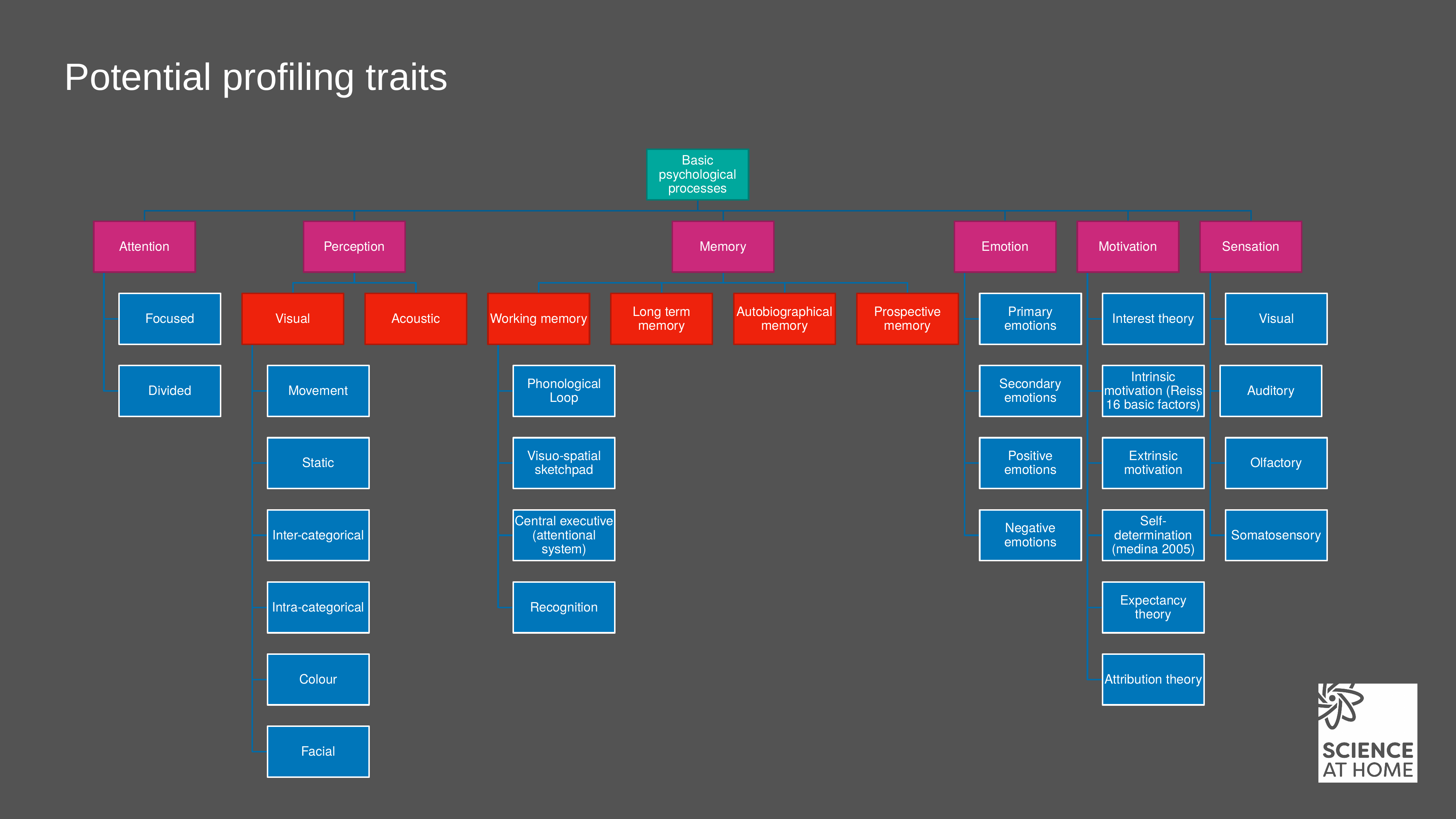

# Potential profiling traits

Basic psychological processes

Attention

Perception

Memory

Emotion

Motivation

Sensation

Focused

Visual

Acoustic

Working memory

Long term memory

Autobiographical memory

Prospective memory

Primary emotions

Interest theory

Visual

Divided

Movement

Phonological Loop

Secondary emotions

Intrinsic motivation (Reiss 16 basic factors)

Auditory

Static

Visuo-spatial sketchpad

Positive emotions

Extrinsic motivation

Olfactory

Inter-categorical

Central executive (attentional system)

Negative emotions

Self-determination (medina 2005)

Somatosensory

Intra-categorical

Recognition

Expectancy theory

Colour

Attribution theory

Facial